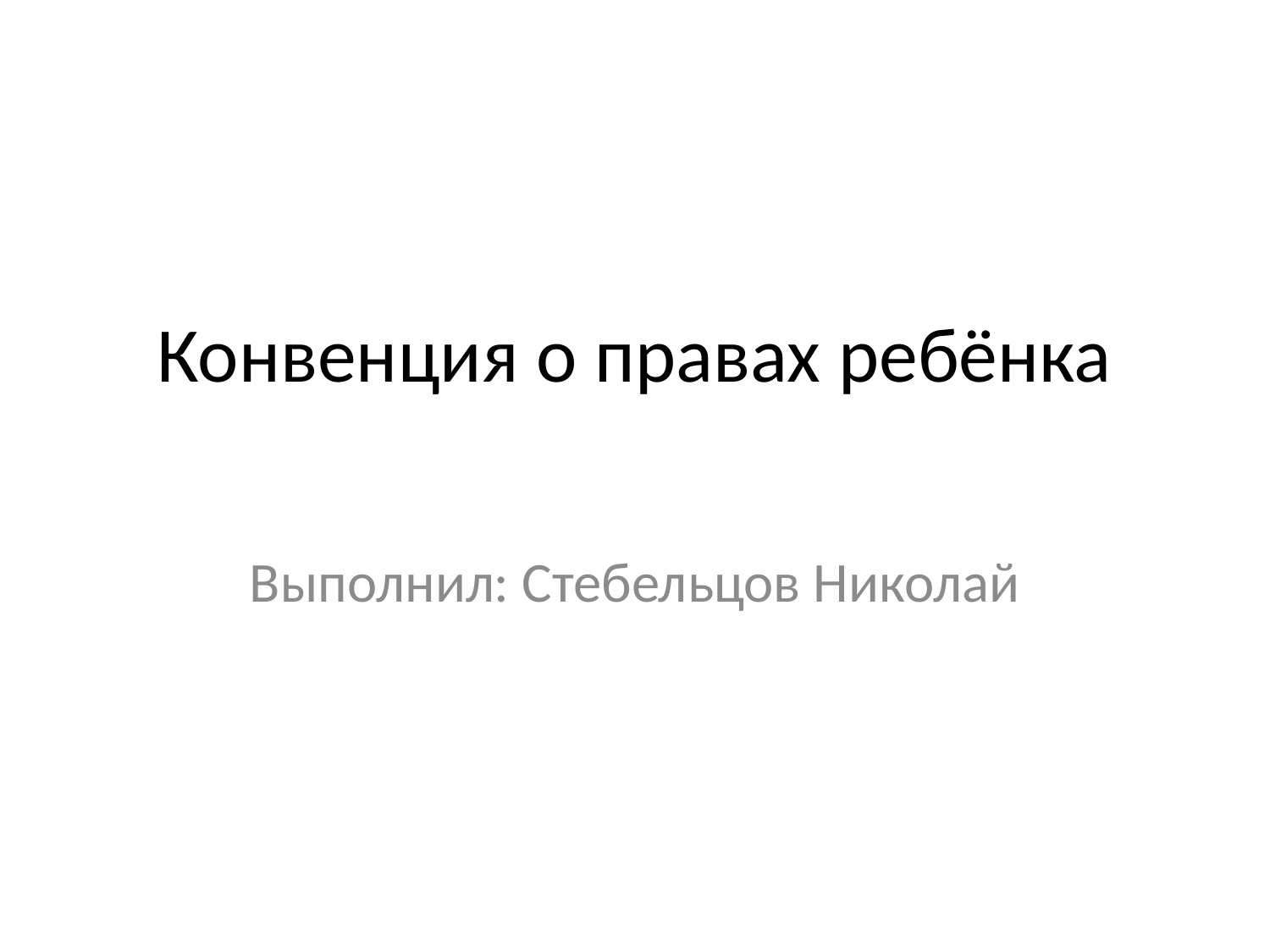

# Конвенция о правах ребёнка
Выполнил: Стебельцов Николай